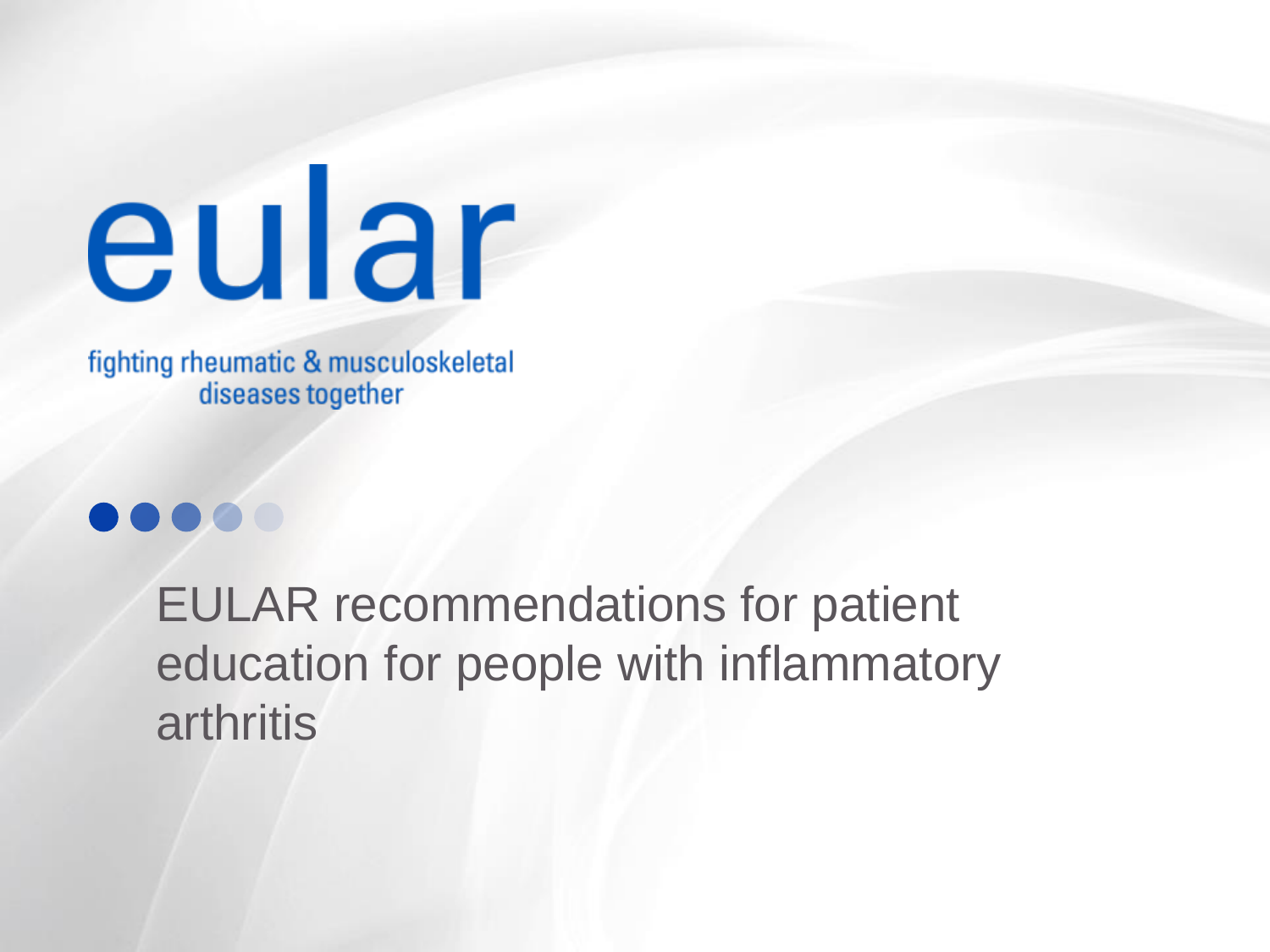

# EULAR recommendations for patient education for people with inflammatory arthritis